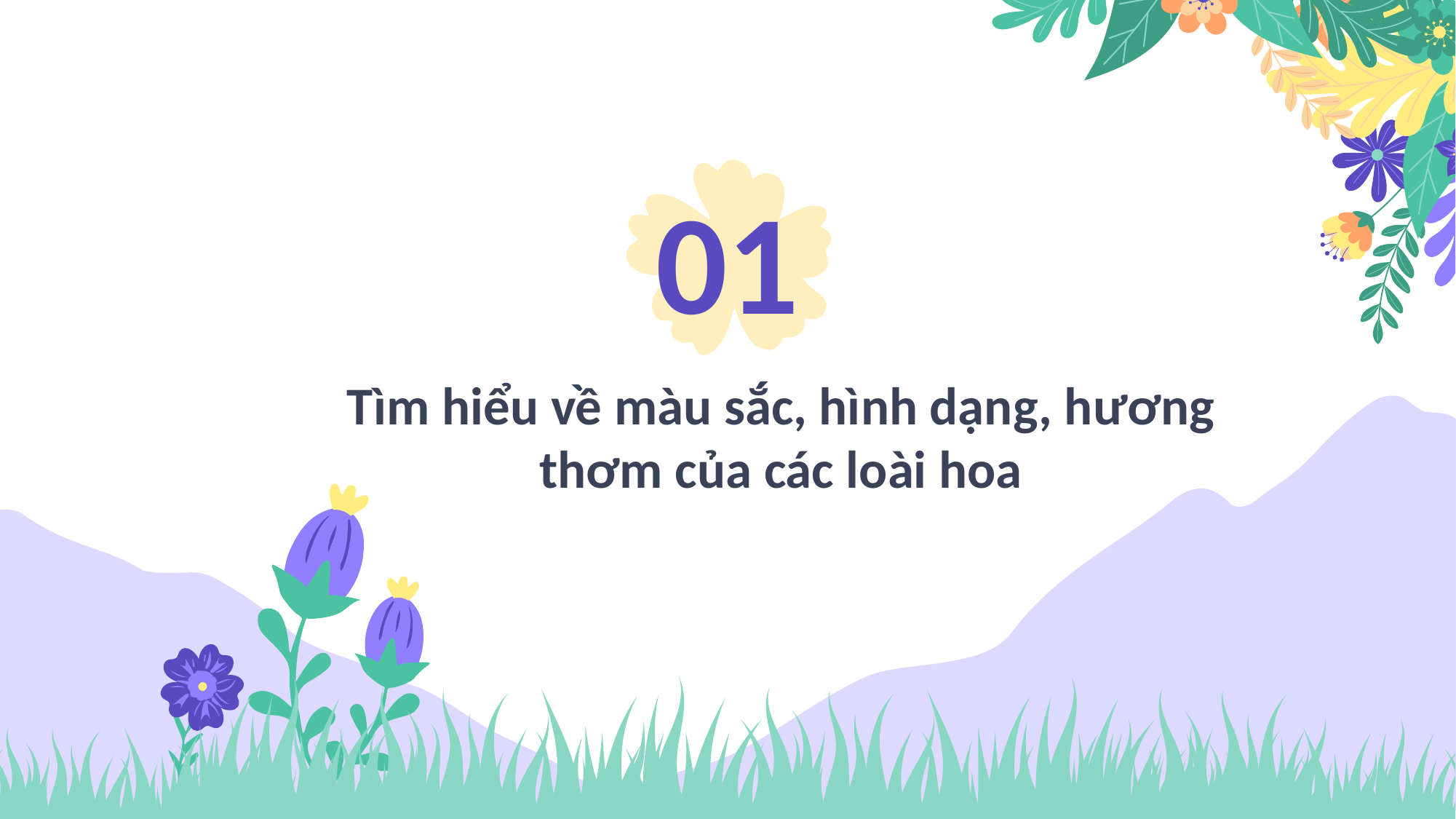

01
# Tìm hiểu về màu sắc, hình dạng, hương thơm của các loài hoa